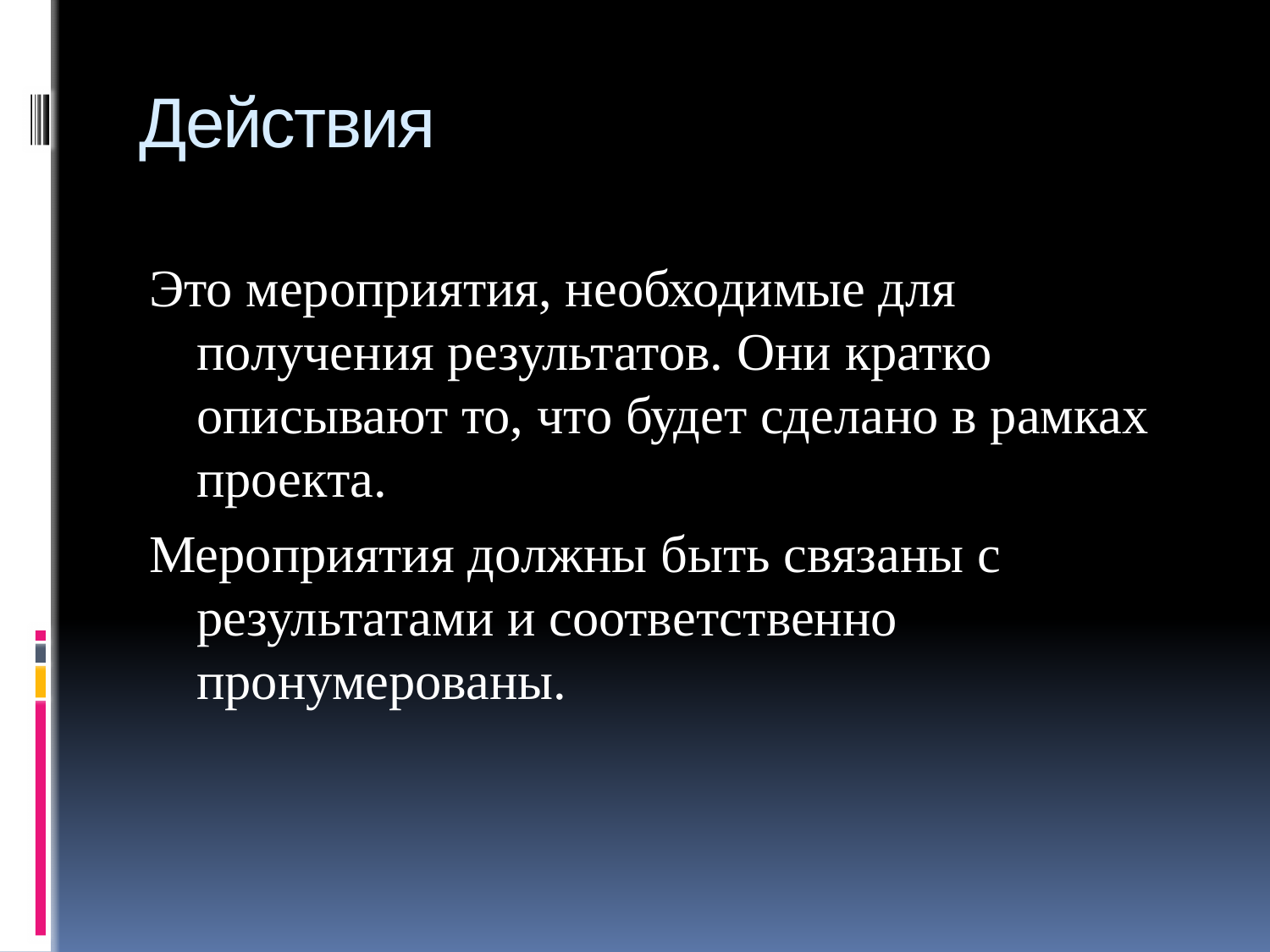

# Действия
Это мероприятия, необходимые для получения результатов. Они кратко описывают то, что будет сделано в рамках проекта.
Мероприятия должны быть связаны с результатами и соответственно пронумерованы.